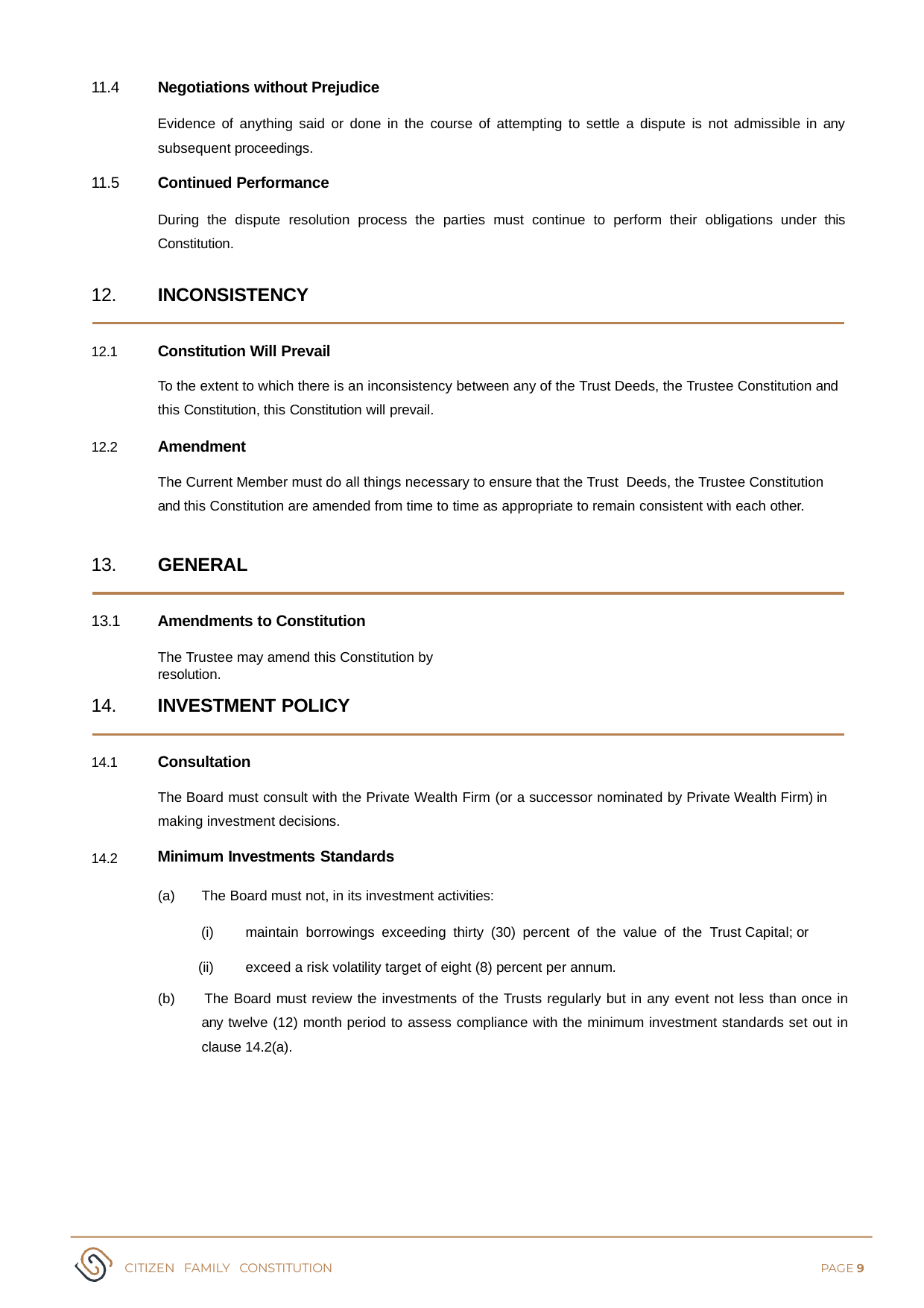

11.4
Negotiations without Prejudice
Evidence of anything said or done in the course of attempting to settle a dispute is not admissible in any subsequent proceedings.
11.5
Continued Performance
During the dispute resolution process the parties must continue to perform their obligations under this Constitution.
12.
INCONSISTENCY

Constitution Will Prevail
12.1
To the extent to which there is an inconsistency between any of the Trust Deeds, the Trustee Constitution and this Constitution, this Constitution will prevail.
Amendment
12.2
The Current Member must do all things necessary to ensure that the Trust Deeds, the Trustee Constitution and this Constitution are amended from time to time as appropriate to remain consistent with each other.
13.
GENERAL

13.1
Amendments to Constitution
The Trustee may amend this Constitution by resolution.
14.
INVESTMENT POLICY

Consultation
14.1
The Board must consult with the Private Wealth Firm (or a successor nominated by Private Wealth Firm) in making investment decisions.
Minimum Investments Standards

The Board must not, in its investment activities:

maintain borrowings exceeding thirty (30) percent of the value of the Trust Capital; or

exceed a risk volatility target of eight (8) percent per annum.
14.2
(b)   The Board must review the investments of the Trusts regularly but in any event not less than once in any twelve (12) month period to assess compliance with the minimum investment standards set out in clause 14.2(a).
CITIZEN FAMILY CONSTITUTION
PAGE 9